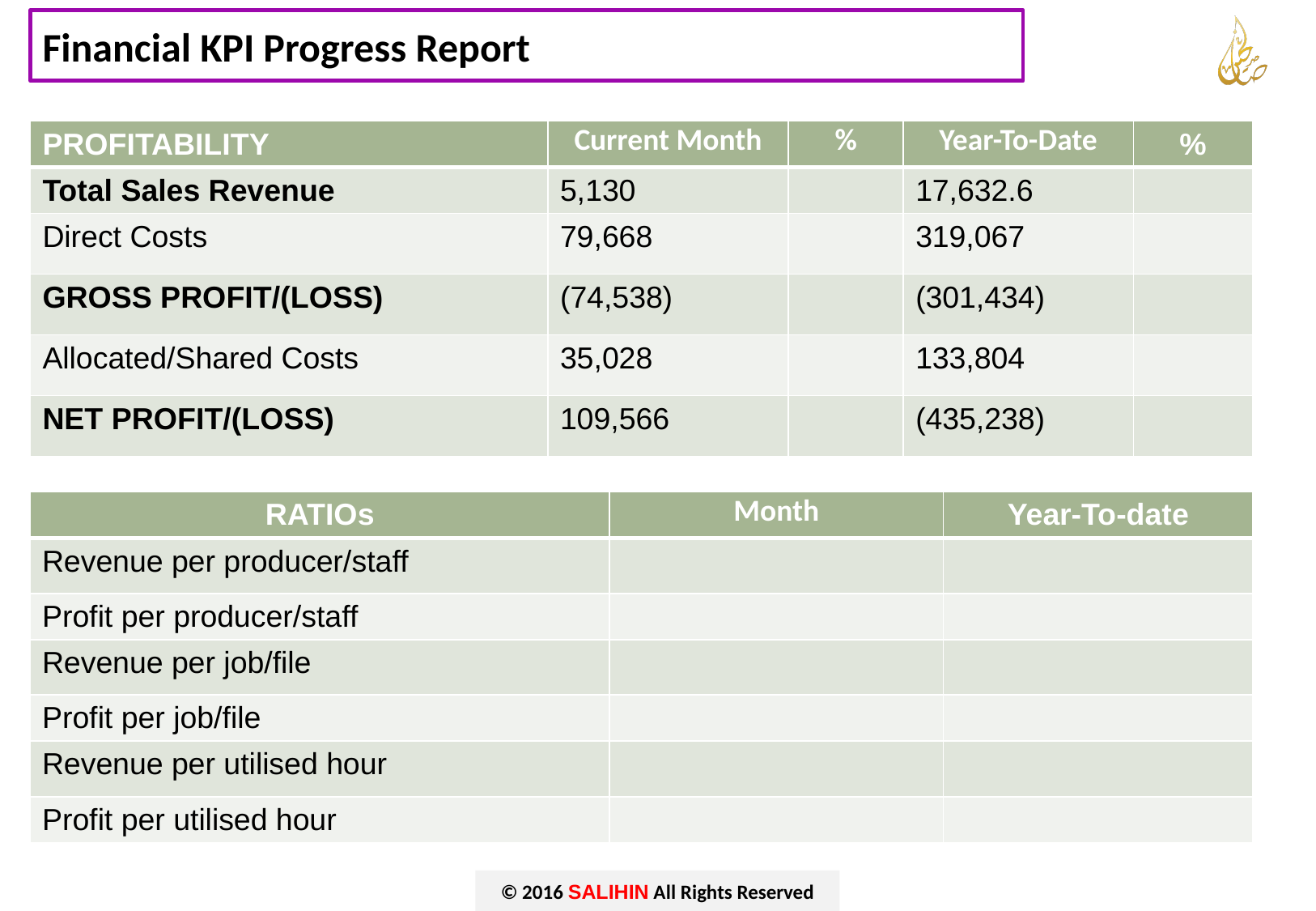

# Financial KPI Progress Report
| PROFITABILITY | Current Month | % | Year-To-Date | % |
| --- | --- | --- | --- | --- |
| Total Sales Revenue | 5,130 |  | 17,632.6 |  |
| Direct Costs | 79,668 |  | 319,067 |  |
| GROSS PROFIT/(LOSS) | (74,538) |  | (301,434) |  |
| Allocated/Shared Costs | 35,028 |  | 133,804 |  |
| NET PROFIT/(LOSS) | 109,566 |  | (435,238) |  |
| RATIOs | Month | Year-To-date |
| --- | --- | --- |
| Revenue per producer/staff |  |  |
| Profit per producer/staff |  |  |
| Revenue per job/file |  |  |
| Profit per job/file |  |  |
| Revenue per utilised hour |  |  |
| Profit per utilised hour |  |  |